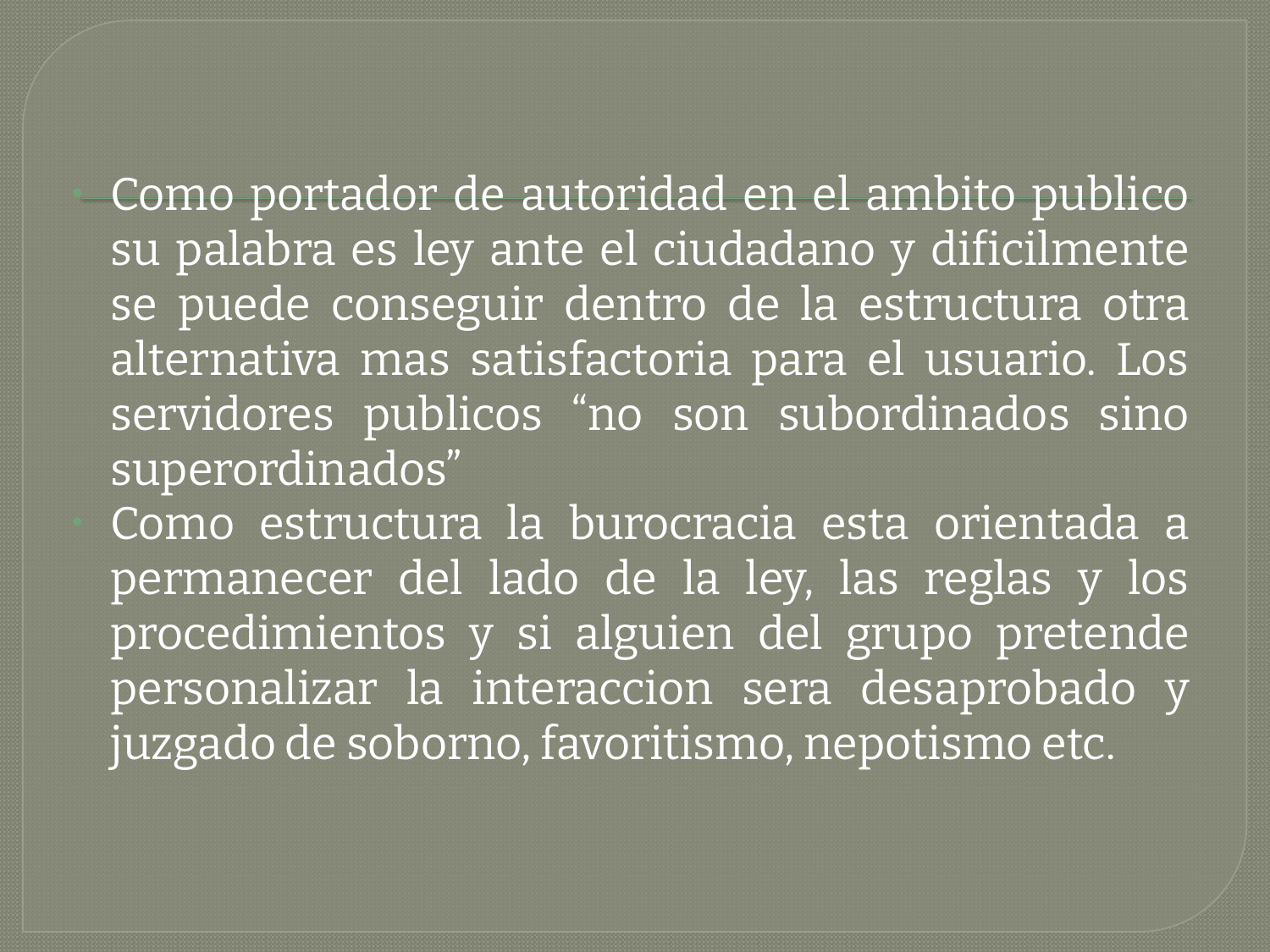

Como portador de autoridad en el ambito publico su palabra es ley ante el ciudadano y dificilmente se puede conseguir dentro de la estructura otra alternativa mas satisfactoria para el usuario. Los servidores publicos “no son subordinados sino superordinados”
Como estructura la burocracia esta orientada a permanecer del lado de la ley, las reglas y los procedimientos y si alguien del grupo pretende personalizar la interaccion sera desaprobado y juzgado de soborno, favoritismo, nepotismo etc.